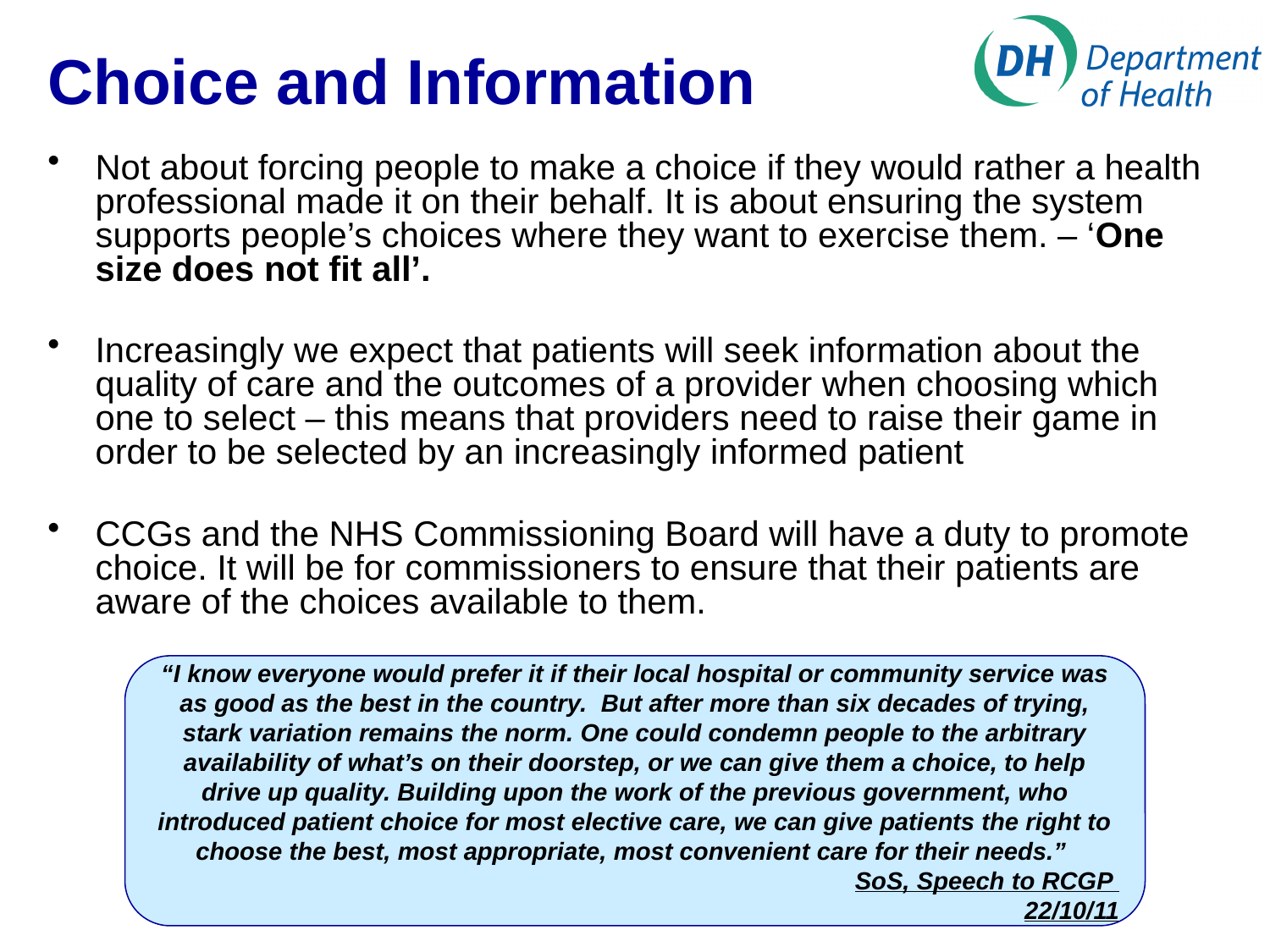

# Choice and Information
Not about forcing people to make a choice if they would rather a health professional made it on their behalf. It is about ensuring the system supports people’s choices where they want to exercise them. – ‘One size does not fit all’.

Increasingly we expect that patients will seek information about the quality of care and the outcomes of a provider when choosing which one to select – this means that providers need to raise their game in order to be selected by an increasingly informed patient

CCGs and the NHS Commissioning Board will have a duty to promote choice. It will be for commissioners to ensure that their patients are aware of the choices available to them.

“I know everyone would prefer it if their local hospital or community service was as good as the best in the country.  But after more than six decades of trying, stark variation remains the norm. One could condemn people to the arbitrary availability of what’s on their doorstep, or we can give them a choice, to help drive up quality. Building upon the work of the previous government, who introduced patient choice for most elective care, we can give patients the right to choose the best, most appropriate, most convenient care for their needs.”
SoS, Speech to RCGP
22/10/11